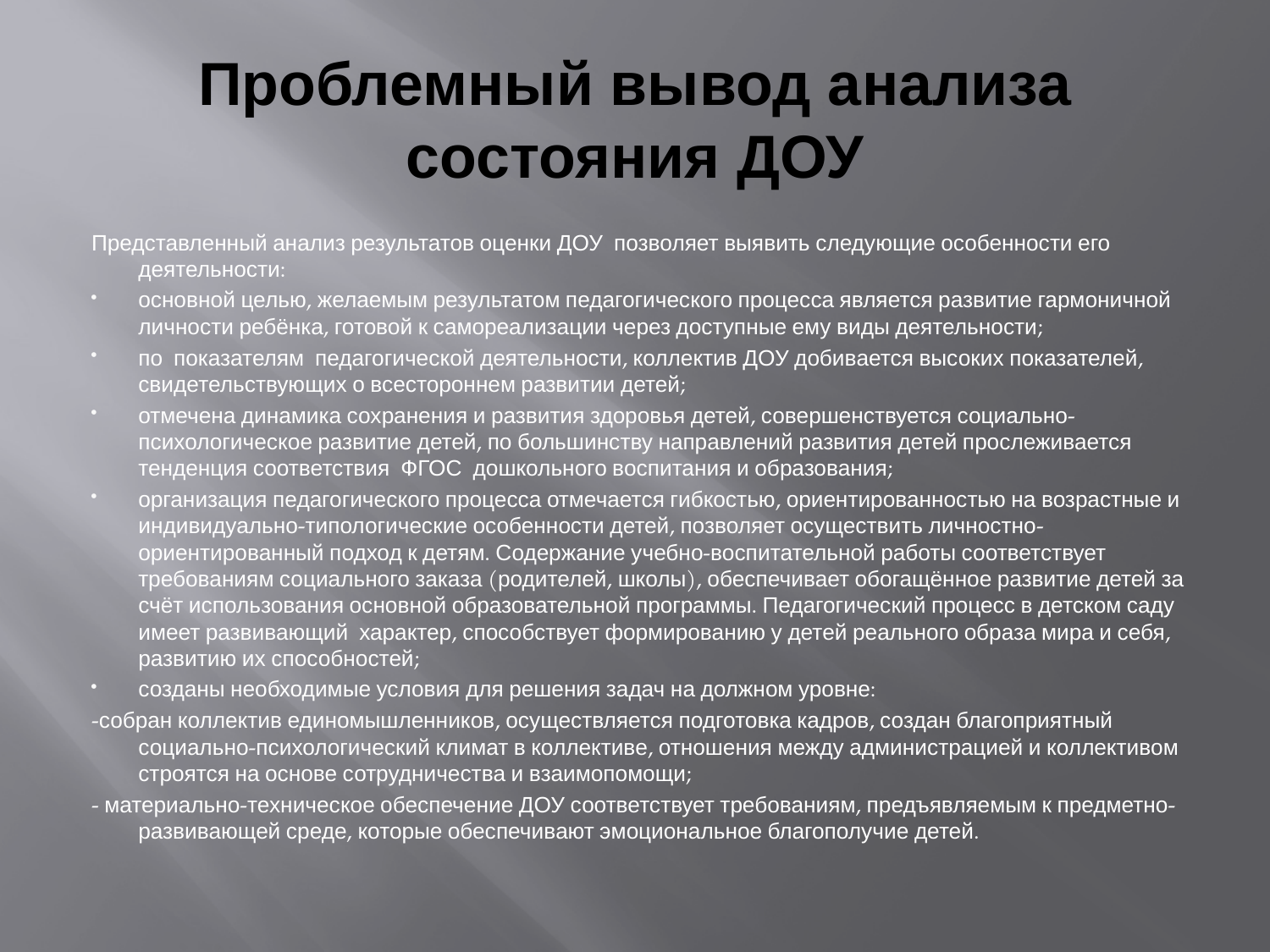

# Проблемный вывод анализа состояния ДОУ
Представленный анализ результатов оценки ДОУ  позволяет выявить следующие особенности его деятельности:
основной целью, желаемым результатом педагогического процесса является развитие гармоничной личности ребёнка, готовой к самореализации через доступные ему виды деятельности;
по  показателям  педагогической деятельности, коллектив ДОУ добивается высоких показателей, свидетельствующих о всестороннем развитии детей;
отмечена динамика сохранения и развития здоровья детей, совершенствуется социально-психологическое развитие детей, по большинству направлений развития детей прослеживается тенденция соответствия  ФГОС  дошкольного воспитания и образования;
организация педагогического процесса отмечается гибкостью, ориентированностью на возрастные и индивидуально-типологические особенности детей, позволяет осуществить личностно-ориентированный подход к детям. Содержание учебно-воспитательной работы соответствует требованиям социального заказа (родителей, школы), обеспечивает обогащённое развитие детей за счёт использования основной образовательной программы. Педагогический процесс в детском саду имеет развивающий  характер, способствует формированию у детей реального образа мира и себя, развитию их способностей;
созданы необходимые условия для решения задач на должном уровне:
-собран коллектив единомышленников, осуществляется подготовка кадров, создан благоприятный социально-психологический климат в коллективе, отношения между администрацией и коллективом строятся на основе сотрудничества и взаимопомощи;
- материально-техническое обеспечение ДОУ соответствует требованиям, предъявляемым к предметно-развивающей среде, которые обеспечивают эмоциональное благополучие детей.